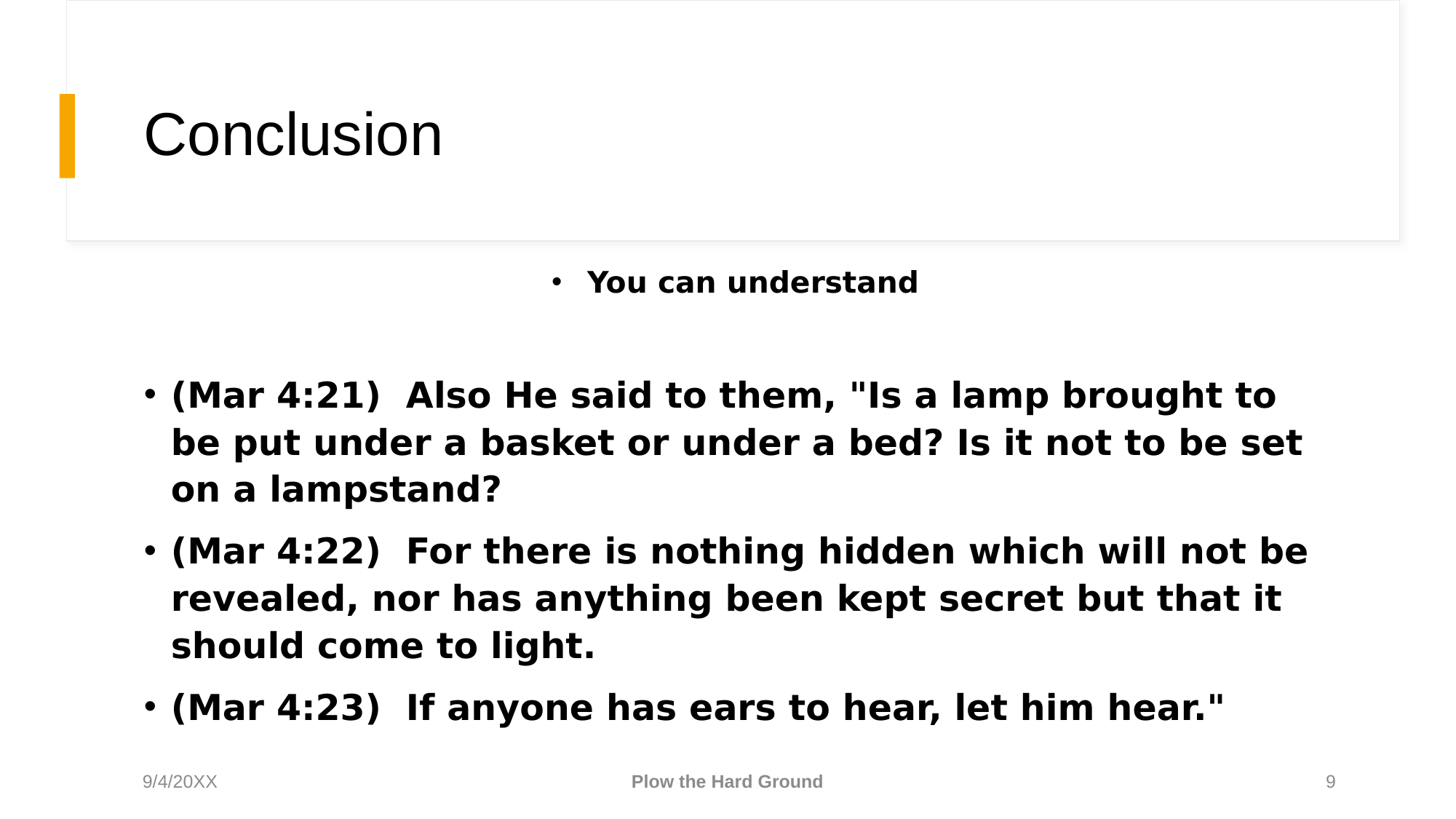

# Conclusion
You can understand

(Mar 4:21)  Also He said to them, "Is a lamp brought to be put under a basket or under a bed? Is it not to be set on a lampstand?
(Mar 4:22)  For there is nothing hidden which will not be revealed, nor has anything been kept secret but that it should come to light.
(Mar 4:23)  If anyone has ears to hear, let him hear."

9/4/20XX
Plow the Hard Ground
9